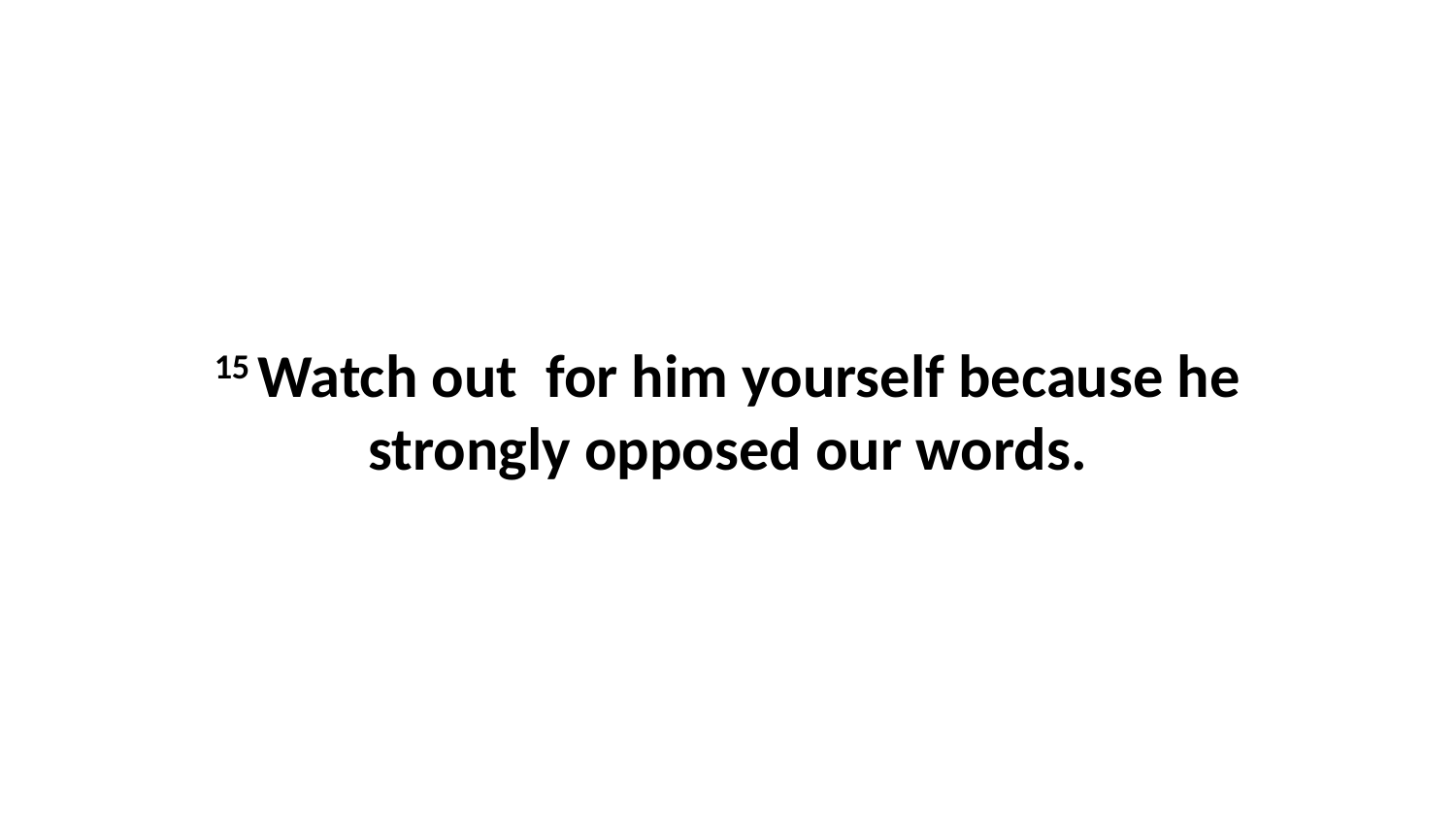

15 Watch out  for him yourself because he strongly opposed our words.